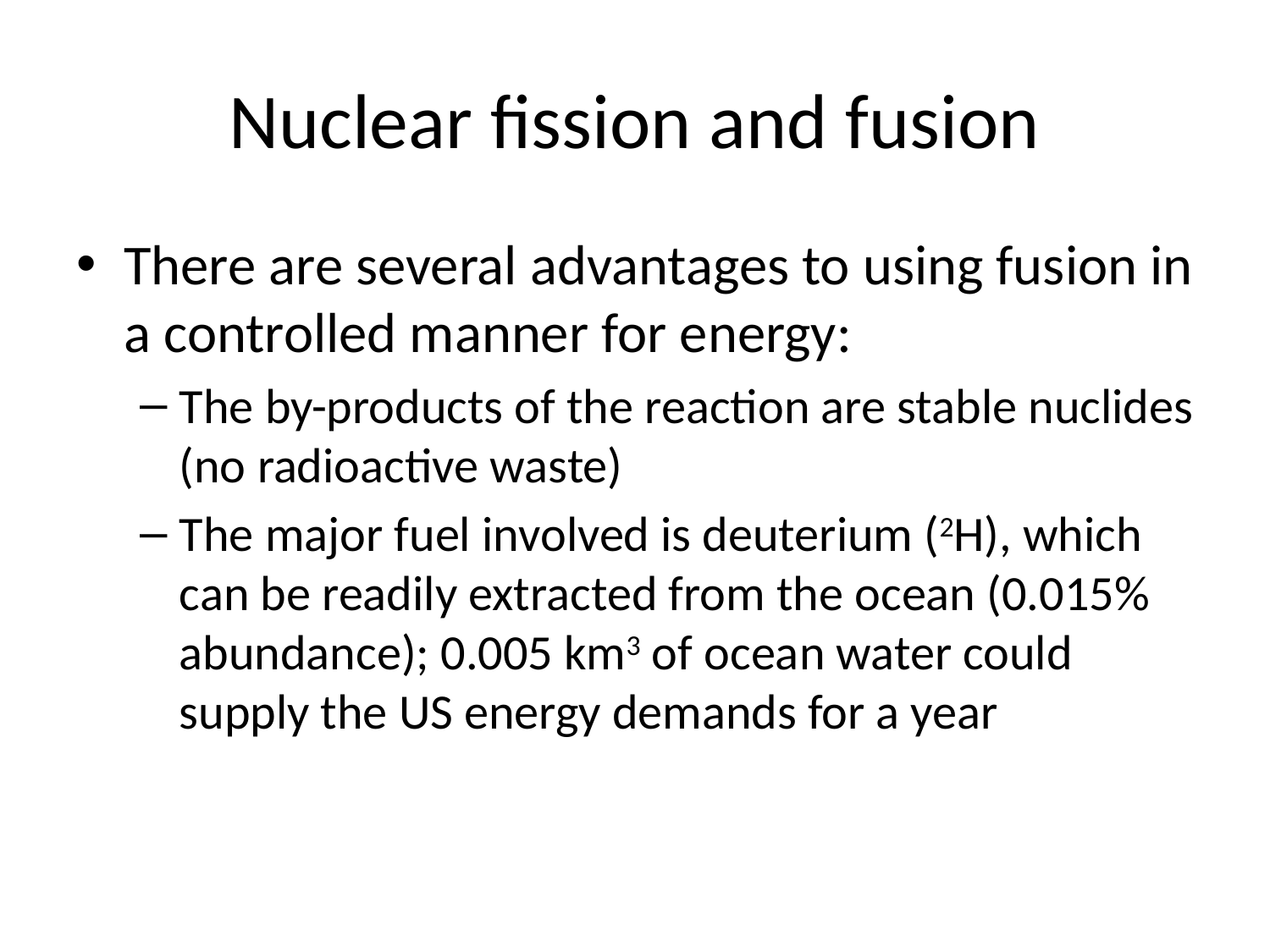

# Nuclear fission and fusion
There are several advantages to using fusion in a controlled manner for energy:
The by-products of the reaction are stable nuclides (no radioactive waste)
The major fuel involved is deuterium (2H), which can be readily extracted from the ocean (0.015% abundance); 0.005 km3 of ocean water could supply the US energy demands for a year